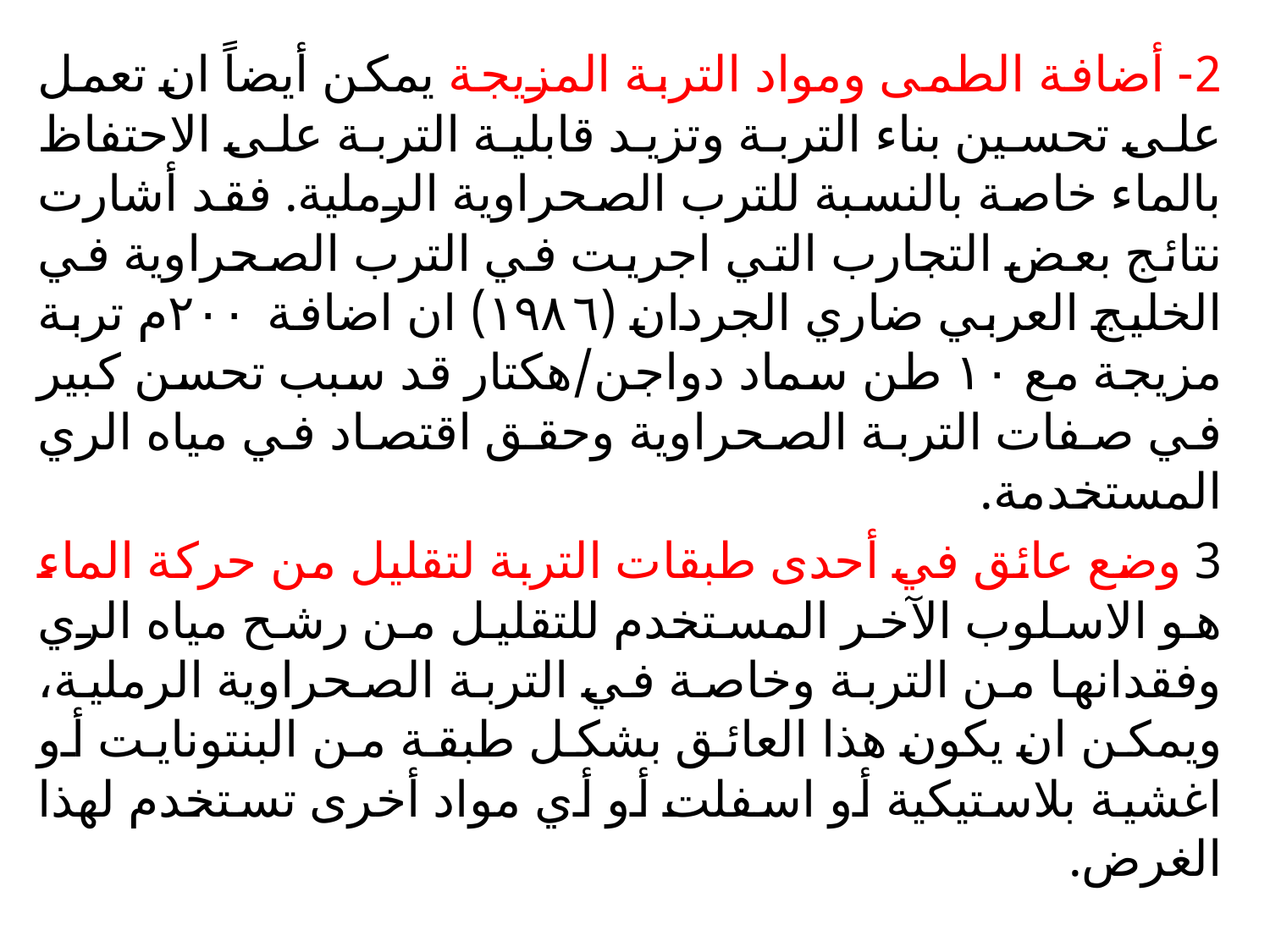

2- أضافة الطمى ومواد التربة المزيجة يمكن أيضاً ان تعمل على تحسين بناء التربة وتزيد قابلية التربة على الاحتفاظ بالماء خاصة بالنسبة للترب الصحراوية الرملية. فقد أشارت نتائج بعض التجارب التي اجريت في الترب الصحراوية في الخليج العربي ضاري الجردان (١٩٨٦) ان اضافة ٢٠٠م تربة مزيجة مع ١٠ طن سماد دواجن/هكتار قد سبب تحسن كبير في صفات التربة الصحراوية وحقق اقتصاد في مياه الري المستخدمة.
3 وضع عائق في أحدى طبقات التربة لتقليل من حركة الماء هو الاسلوب الآخر المستخدم للتقليل من رشح مياه الري وفقدانها من التربة وخاصة في التربة الصحراوية الرملية، ويمكن ان يكون هذا العائق بشكل طبقة من البنتونايت أو اغشية بلاستيكية أو اسفلت أو أي مواد أخرى تستخدم لهذا الغرض.